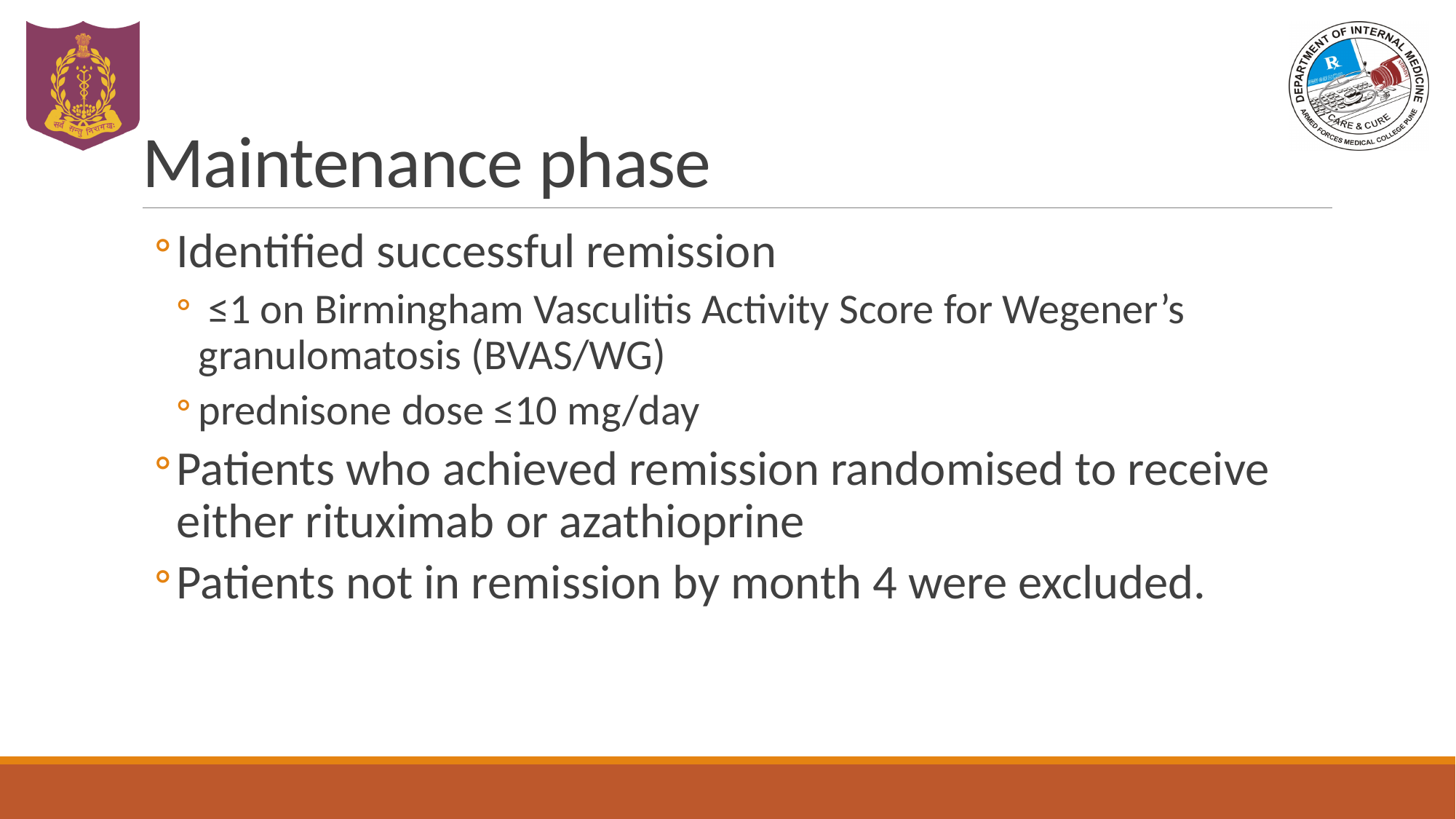

# Maintenance phase
Identified successful remission
 ≤1 on Birmingham Vasculitis Activity Score for Wegener’s granulomatosis (BVAS/WG)
prednisone dose ≤10 mg/day
Patients who achieved remission randomised to receive either rituximab or azathioprine
Patients not in remission by month 4 were excluded.